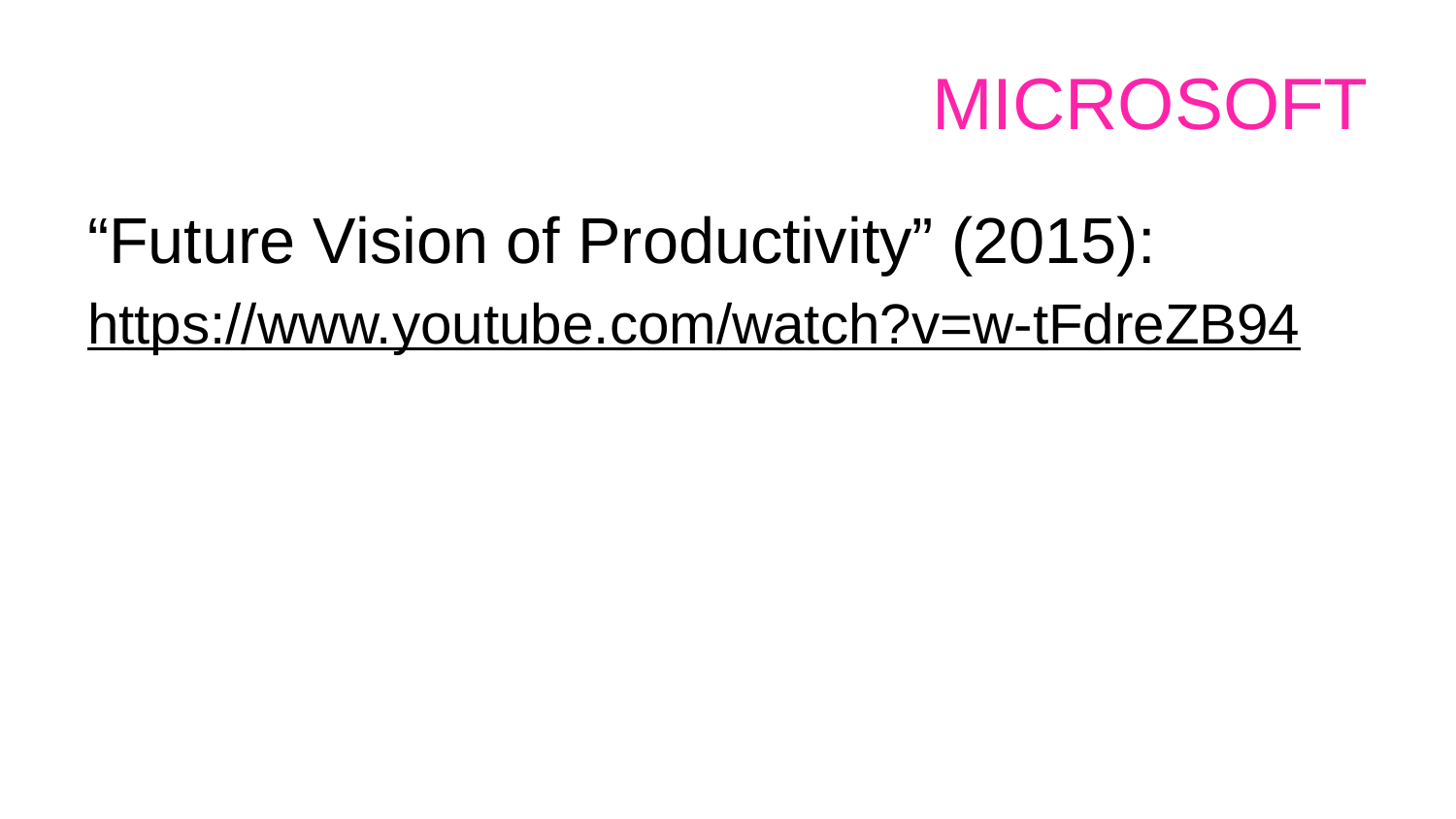

# Microsoft
“Future Vision of Productivity” (2015):
https://www.youtube.com/watch?v=w-tFdreZB94